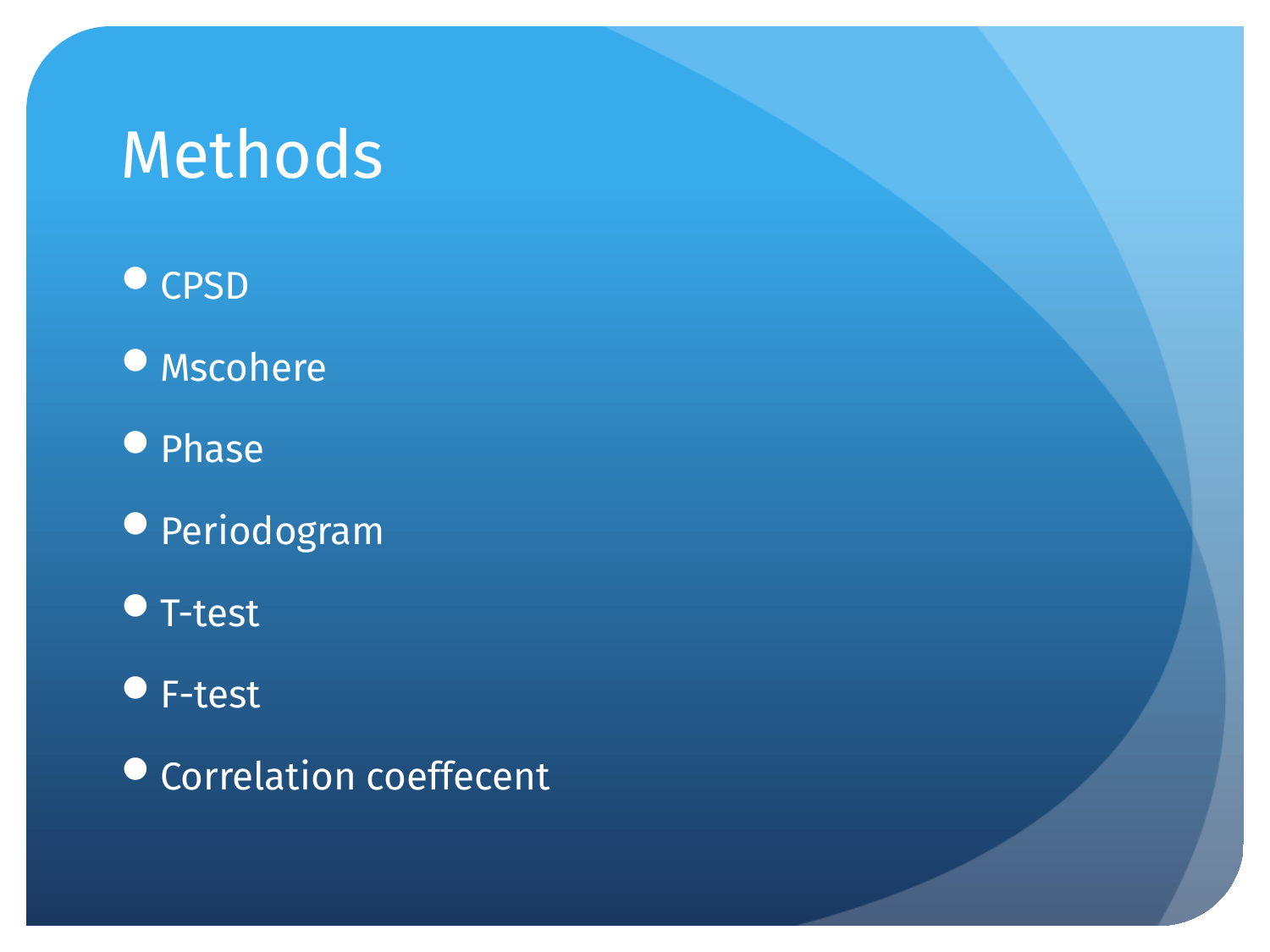

# Methods
CPSD
Mscohere
Phase
Periodogram
T-test
F-test
Correlation coeffecent